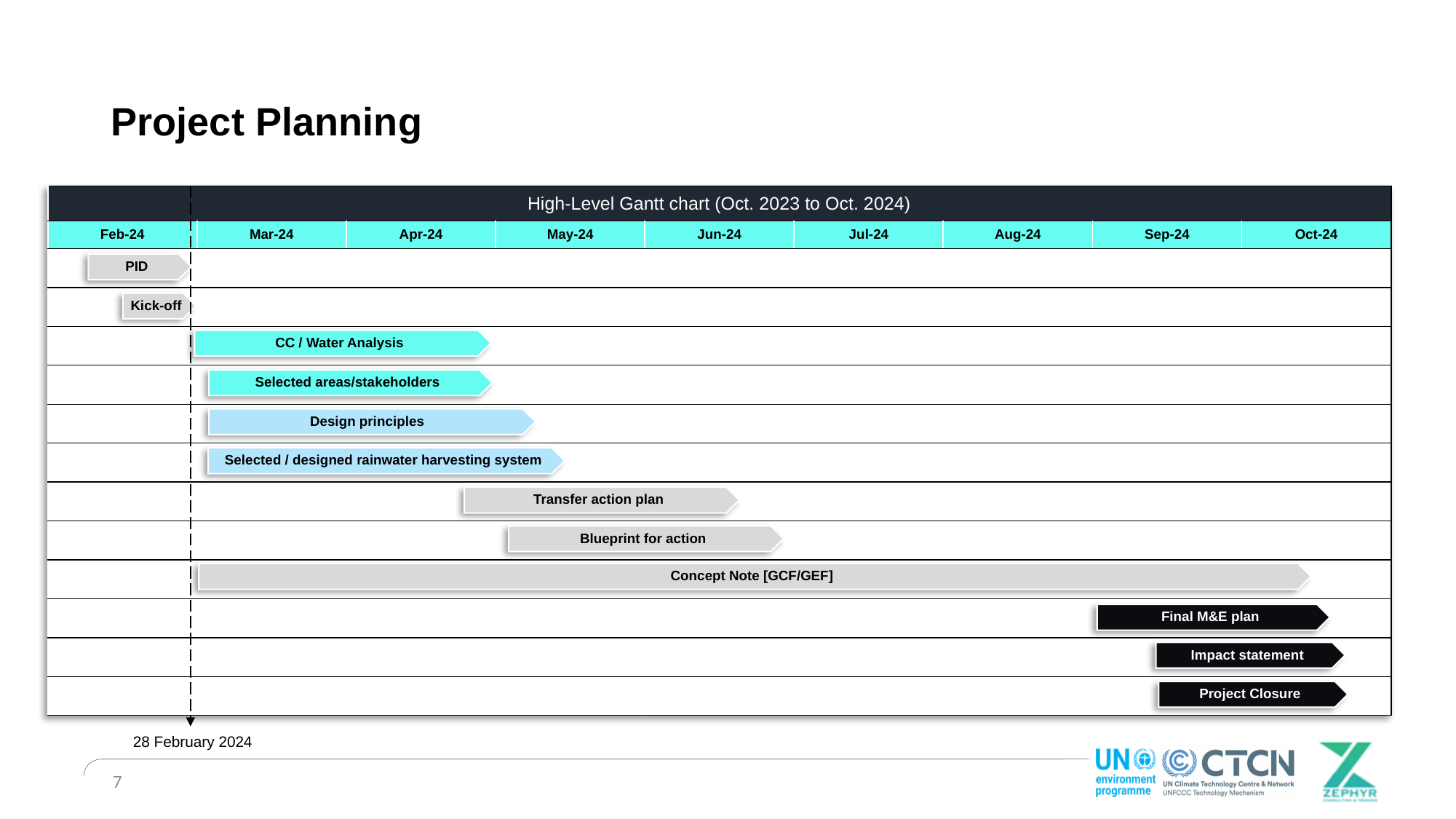

# Project Planning
| High-Level Gantt chart (Oct. 2023 to Oct. 2024) |  |  |  |  |  |  |  |  |
| --- | --- | --- | --- | --- | --- | --- | --- | --- |
| Feb-24 | Mar-24 | Apr-24 | May-24 | Jun-24 | Jul-24 | Aug-24 | Sep-24 | Oct-24 |
|  |  |  |  |  |  |  |  |  |
|  |  |  |  |  |  |  |  |  |
|  |  |  |  |  |  |  |  |  |
|  |  |  |  |  |  |  |  |  |
|  |  |  |  |  |  |  |  |  |
|  |  |  |  |  |  |  |  |  |
|  |  |  |  |  |  |  |  |  |
|  |  |  |  |  |  |  |  |  |
|  |  |  |  |  |  |  |  |  |
|  |  |  |  |  |  |  |  |  |
|  |  |  |  |  |  |  |  |  |
|  |  |  |  |  |  |  |  |  |
PID
Kick-off
CC / Water Analysis
Selected areas/stakeholders
Design principles
Selected / designed rainwater harvesting system
Transfer action plan
Blueprint for action
Concept Note [GCF/GEF]
Final M&E plan
Impact statement
Project Closure
28 February 2024